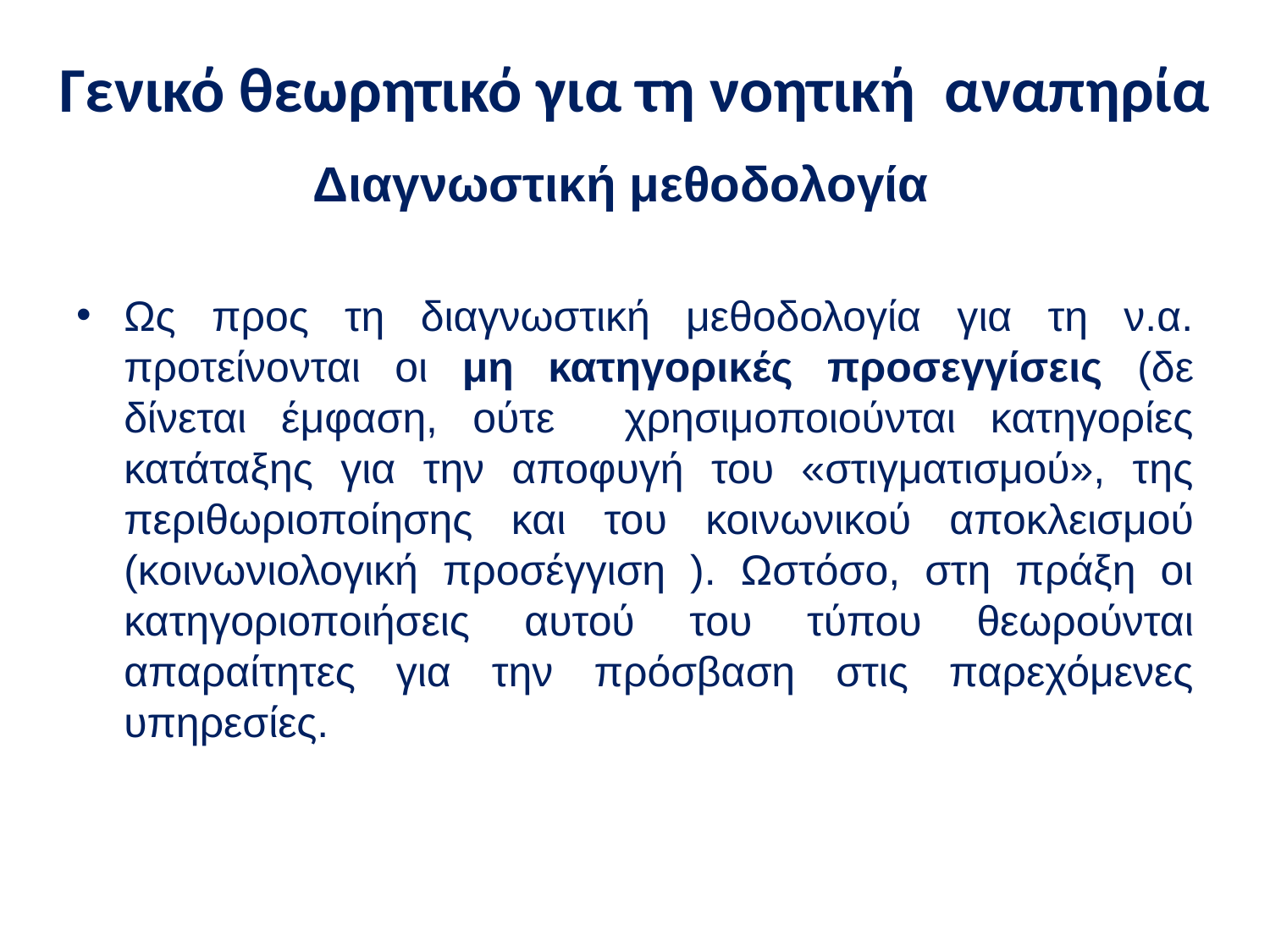

# Γενικό θεωρητικό για τη νοητική  αναπηρία
                    Διαγνωστική μεθοδολογία

Ως προς τη διαγνωστική μεθοδολογία για τη ν.α. προτείνονται οι μη κατηγορικές προσεγγίσεις (δε δίνεται έμφαση, ούτε  χρησιμοποιούνται κατηγορίες κατάταξης για την αποφυγή του «στιγματισμού», της περιθωριοποίησης και του κοινωνικού αποκλεισμού (κοινωνιολογική προσέγγιση ). Ωστόσο, στη πράξη οι κατηγοριοποιήσεις αυτού του τύπου θεωρούνται απαραίτητες για την πρόσβαση στις παρεχόμενες υπηρεσίες.